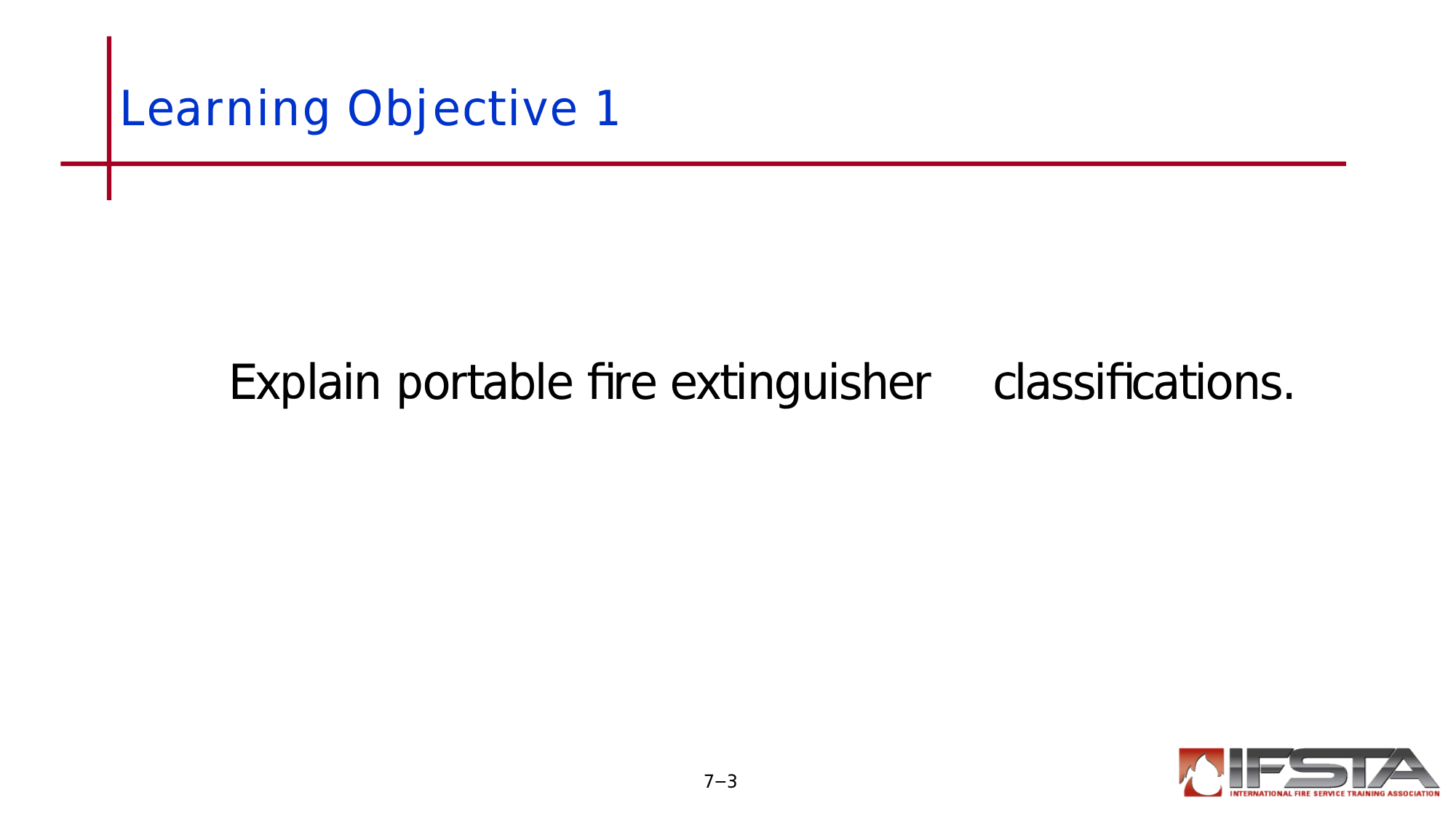

# Learning Objective 1

	Explain portable fire extinguisher 	classifications.
7–3